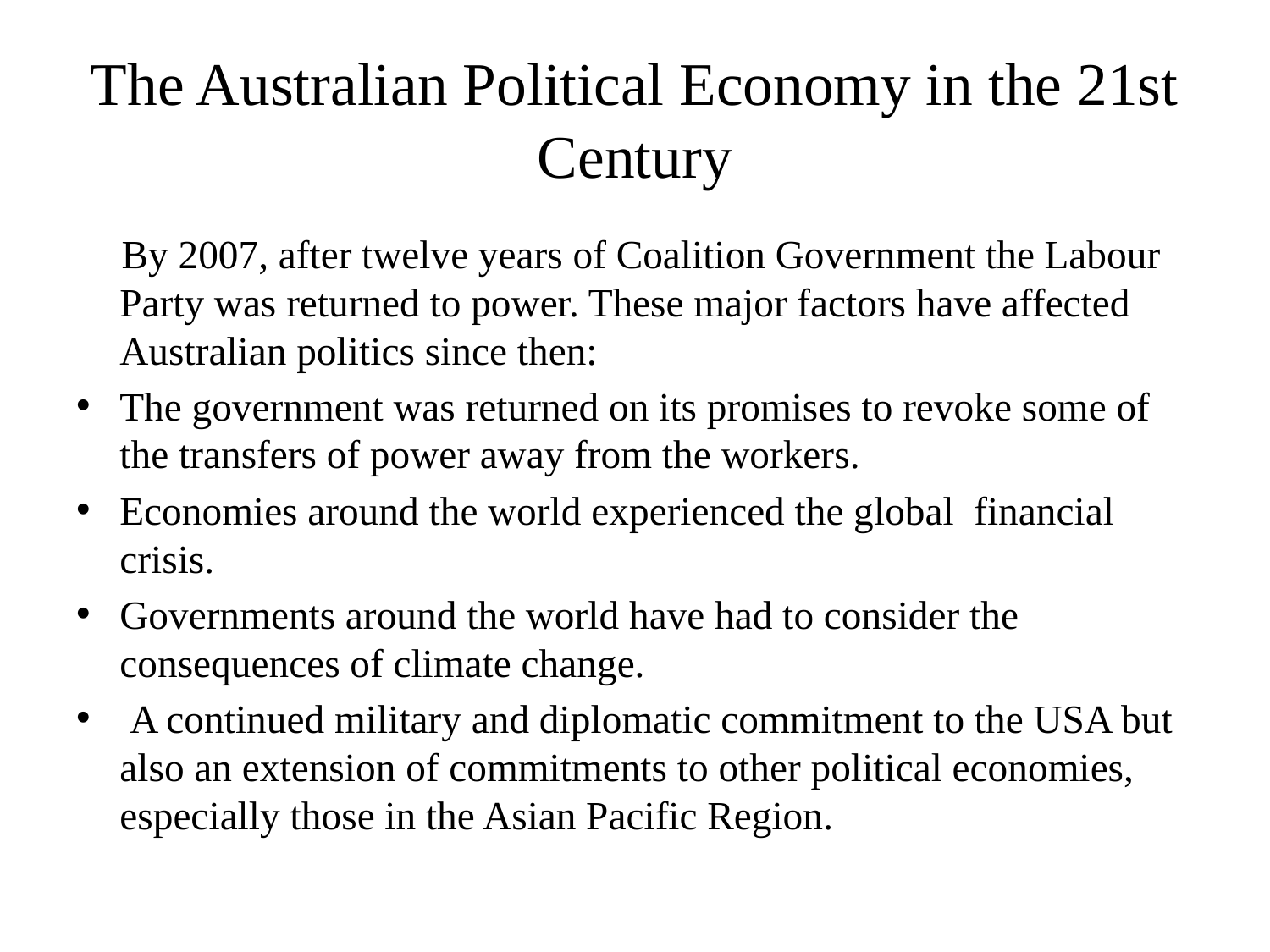

# The Australian Political Economy in the 21st Century
     By 2007, after twelve years of Coalition Government the Labour Party was returned to power. These major factors have affected Australian politics since then:
The government was returned on its promises to revoke some of the transfers of power away from the workers.
Economies around the world experienced the global  financial crisis.
Governments around the world have had to consider the consequences of climate change.
 A continued military and diplomatic commitment to the USA but also an extension of commitments to other political economies, especially those in the Asian Pacific Region.